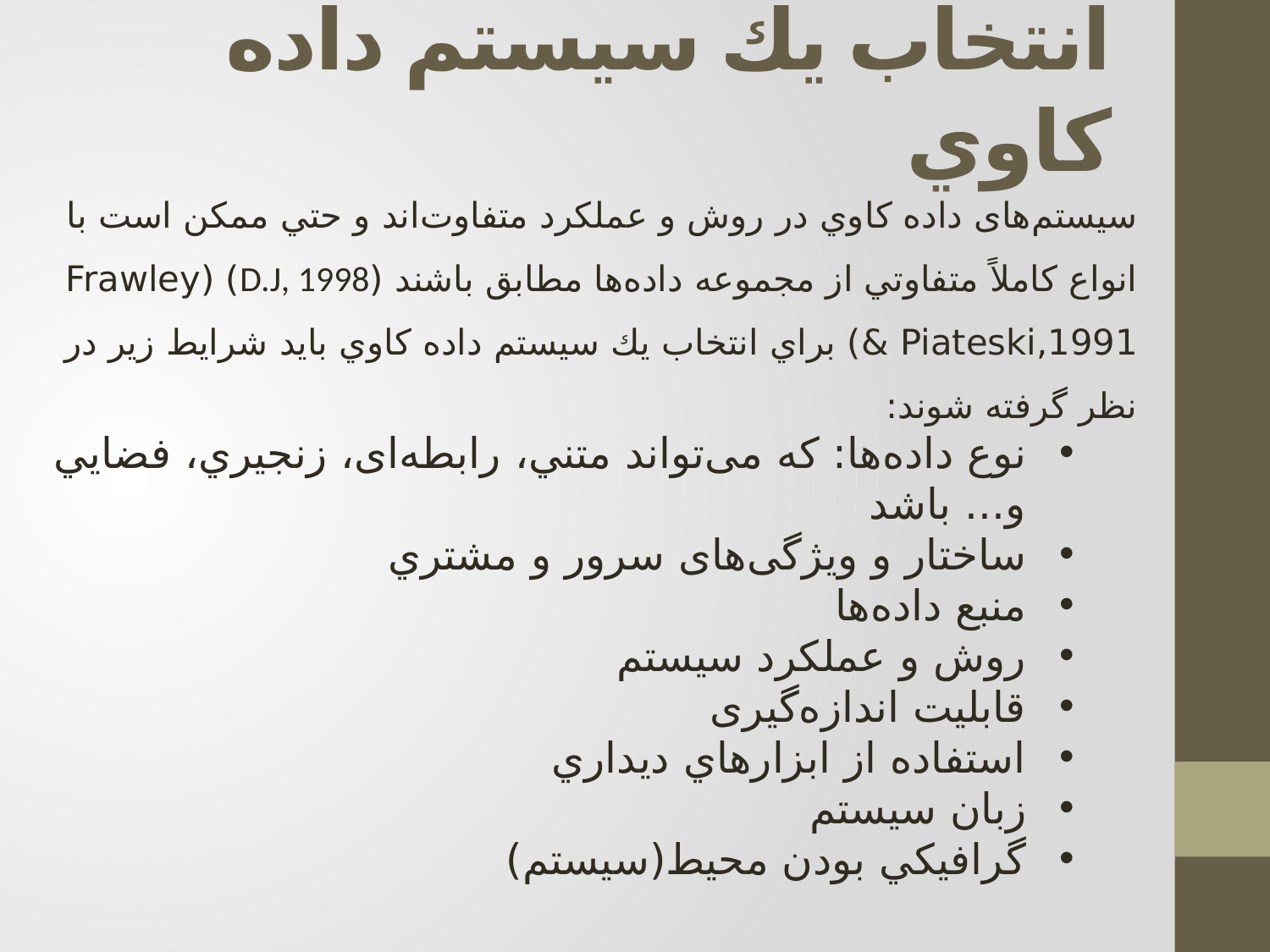

# انتخاب يك سيستم داده كاوي
سیستم‌های داده كاوي در روش و عملكرد متفاوت‌اند و حتي ممكن است با انواع كاملاً متفاوتي از مجموعه داده‌ها مطابق باشند (D.J, 1998) (Frawley & Piateski,1991) براي انتخاب يك سيستم داده كاوي بايد شرايط زير در نظر گرفته شوند:
نوع داده‌ها: كه می‌تواند متني، رابطه‌ای، زنجيري، فضايي و... باشد
ساختار و ویژگی‌های سرور و مشتري
منبع داده‌ها
روش و عملكرد سيستم
قابليت اندازه‌گیری
استفاده از ابزارهاي ديداري
زبان سيستم
گرافيكي بودن محيط(سيستم)